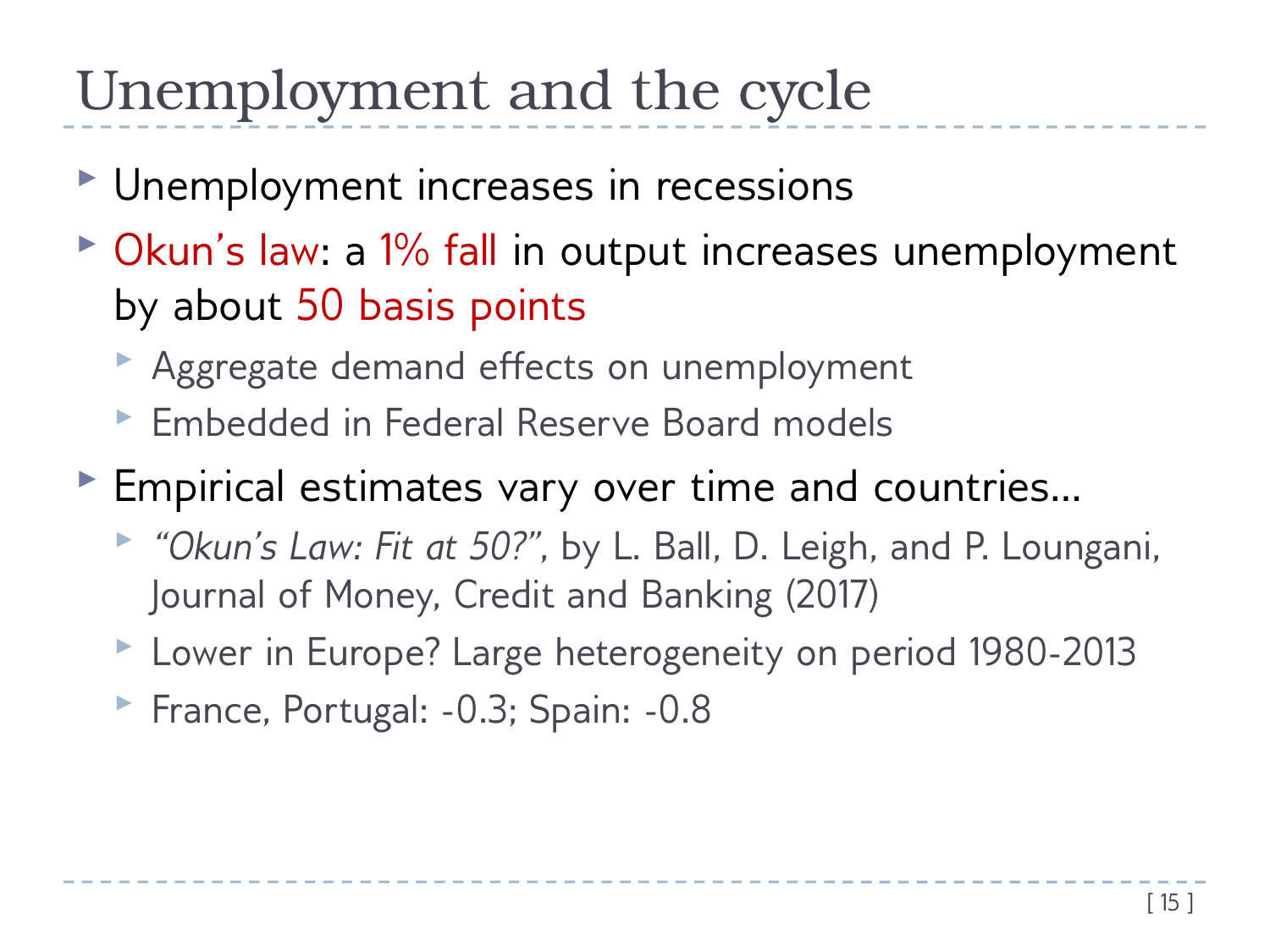

# Unemployment and the cycle
Unemployment increases in recessions
Okun’s law: a 1% fall in output increases unemployment by about 50 basis points
Aggregate demand effects on unemployment
Embedded in Federal Reserve Board models
Empirical estimates vary over time and countries…
“Okun’s Law: Fit at 50?”, by L. Ball, D. Leigh, and P. Loungani, Journal of Money, Credit and Banking (2017)
Lower in Europe? Large heterogeneity on period 1980-2013
France, Portugal: -0.3; Spain: -0.8
[ 15 ]